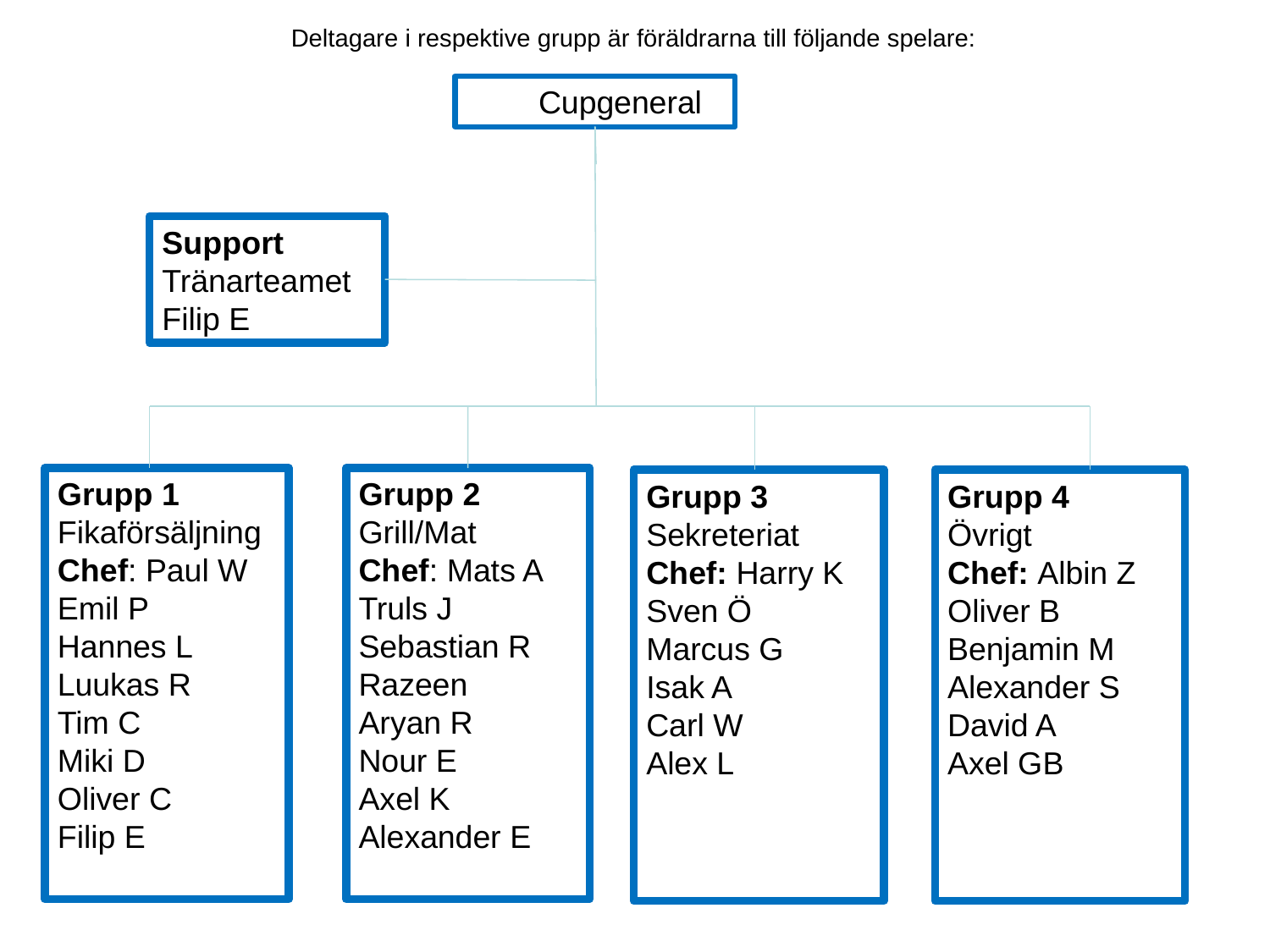

Deltagare i respektive grupp är föräldrarna till följande spelare:
        Cupgeneral
Support
Tränarteamet
Filip E
Grupp 1
Fikaförsäljning
Chef: Paul W
Emil P
Hannes L
Luukas R
Tim C
Miki D
Oliver C
Filip E

Grupp 2
Grill/Mat
Chef: Mats A
Truls J
Sebastian R
Razeen
Aryan R
Nour E
Axel K
Alexander E

Grupp 3
Sekreteriat
Chef: Harry K
Sven Ö
Marcus G
Isak A
Carl W
Alex L

Grupp 4
Övrigt
Chef: Albin Z
Oliver B
Benjamin M
Alexander S
David A
Axel GB